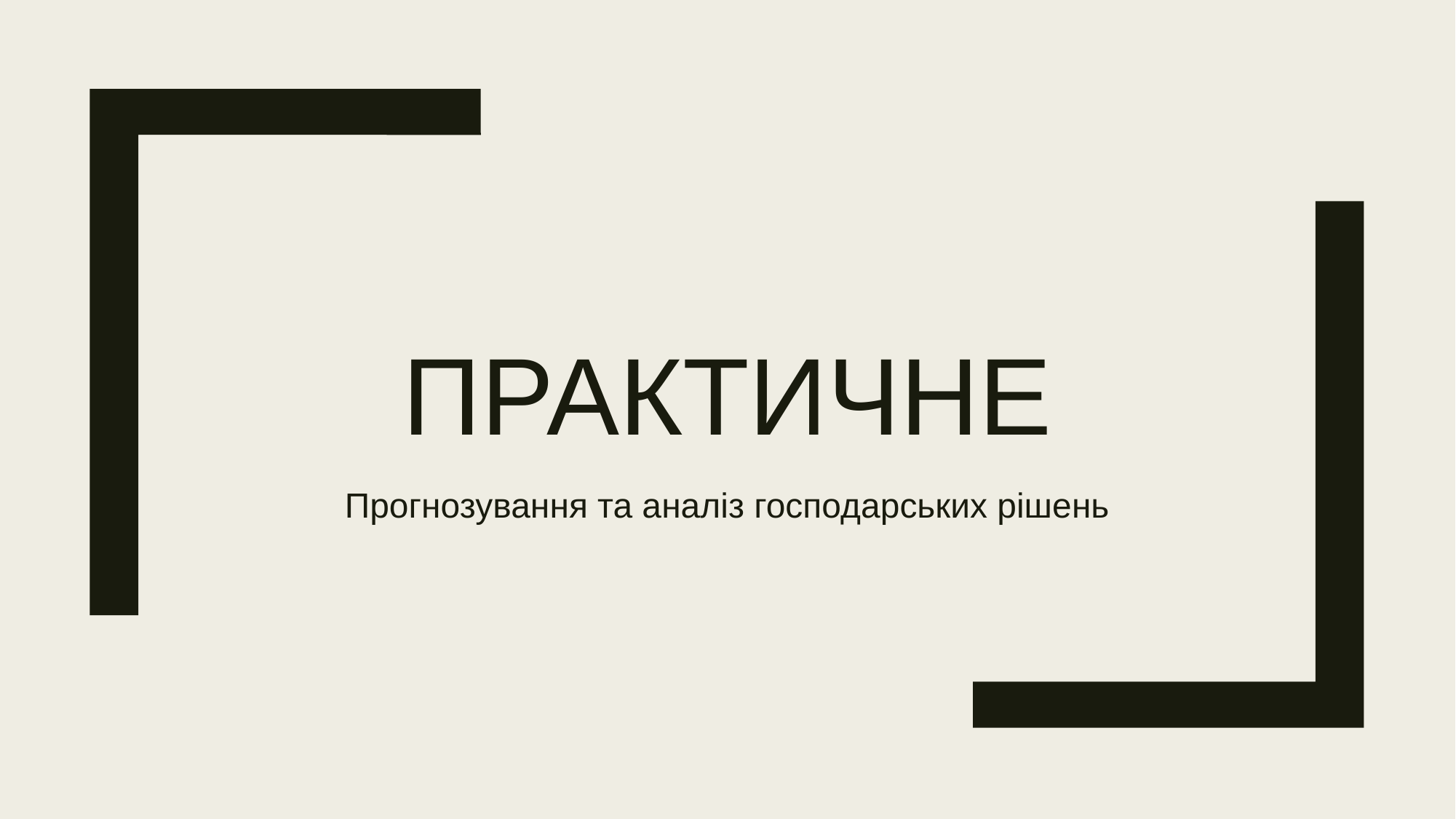

# Практичне
Прогнозування та аналіз господарських рішень